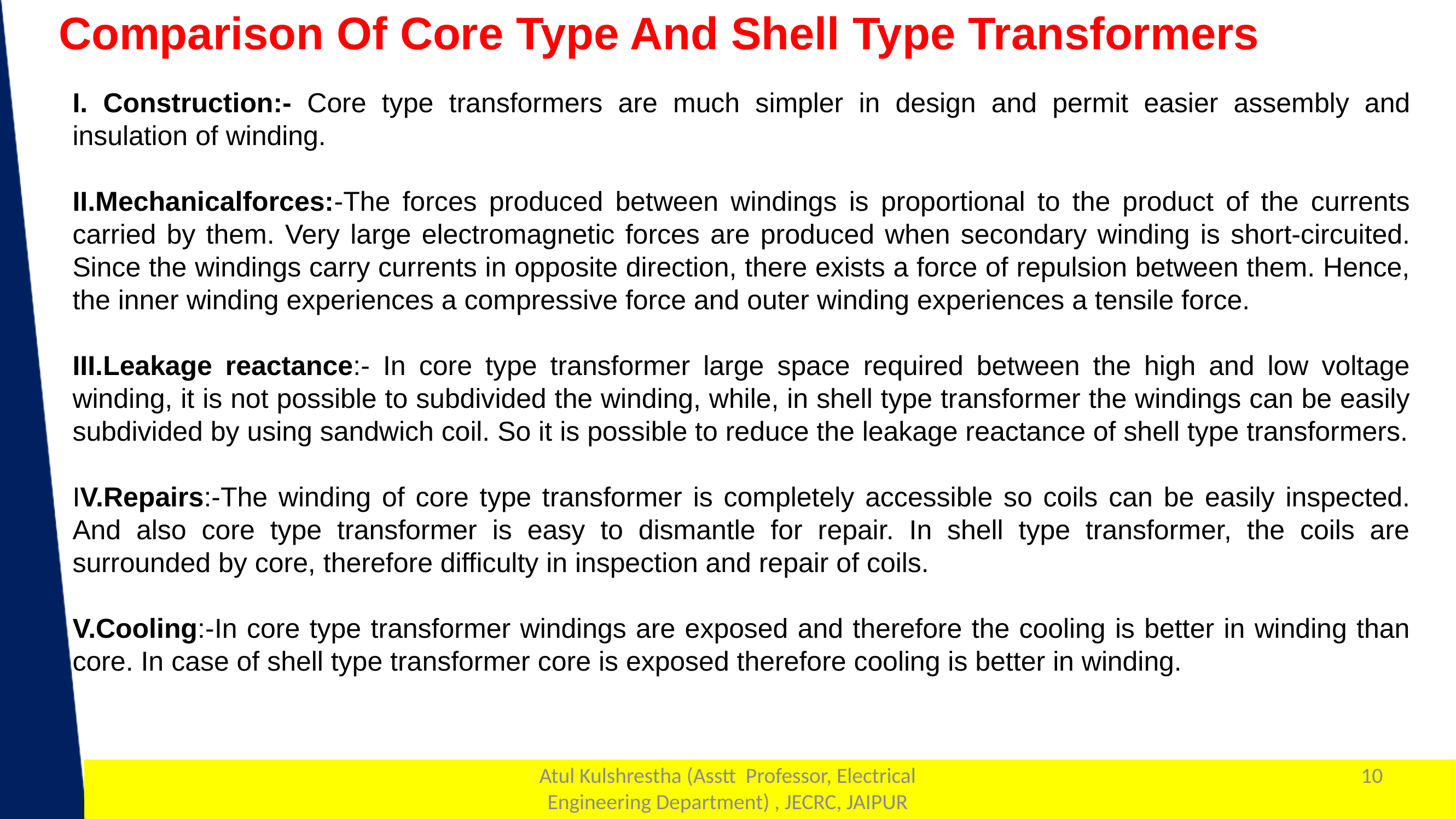

Comparison Of Core Type And Shell Type Transformers
I. Construction:- Core type transformers are much simpler in design and permit easier assembly and insulation of winding.

II.Mechanicalforces:-The forces produced between windings is proportional to the product of the currents carried by them. Very large electromagnetic forces are produced when secondary winding is short-circuited. Since the windings carry currents in opposite direction, there exists a force of repulsion between them. Hence, the inner winding experiences a compressive force and outer winding experiences a tensile force.

III.Leakage reactance:- In core type transformer large space required between the high and low voltage winding, it is not possible to subdivided the winding, while, in shell type transformer the windings can be easily subdivided by using sandwich coil. So it is possible to reduce the leakage reactance of shell type transformers.

IV.Repairs:-The winding of core type transformer is completely accessible so coils can be easily inspected. And also core type transformer is easy to dismantle for repair. In shell type transformer, the coils are surrounded by core, therefore difficulty in inspection and repair of coils.

V.Cooling:-In core type transformer windings are exposed and therefore the cooling is better in winding than core. In case of shell type transformer core is exposed therefore cooling is better in winding.

Atul Kulshrestha (Asstt  Professor, Electrical Engineering Department) , JECRC, JAIPUR
10
1